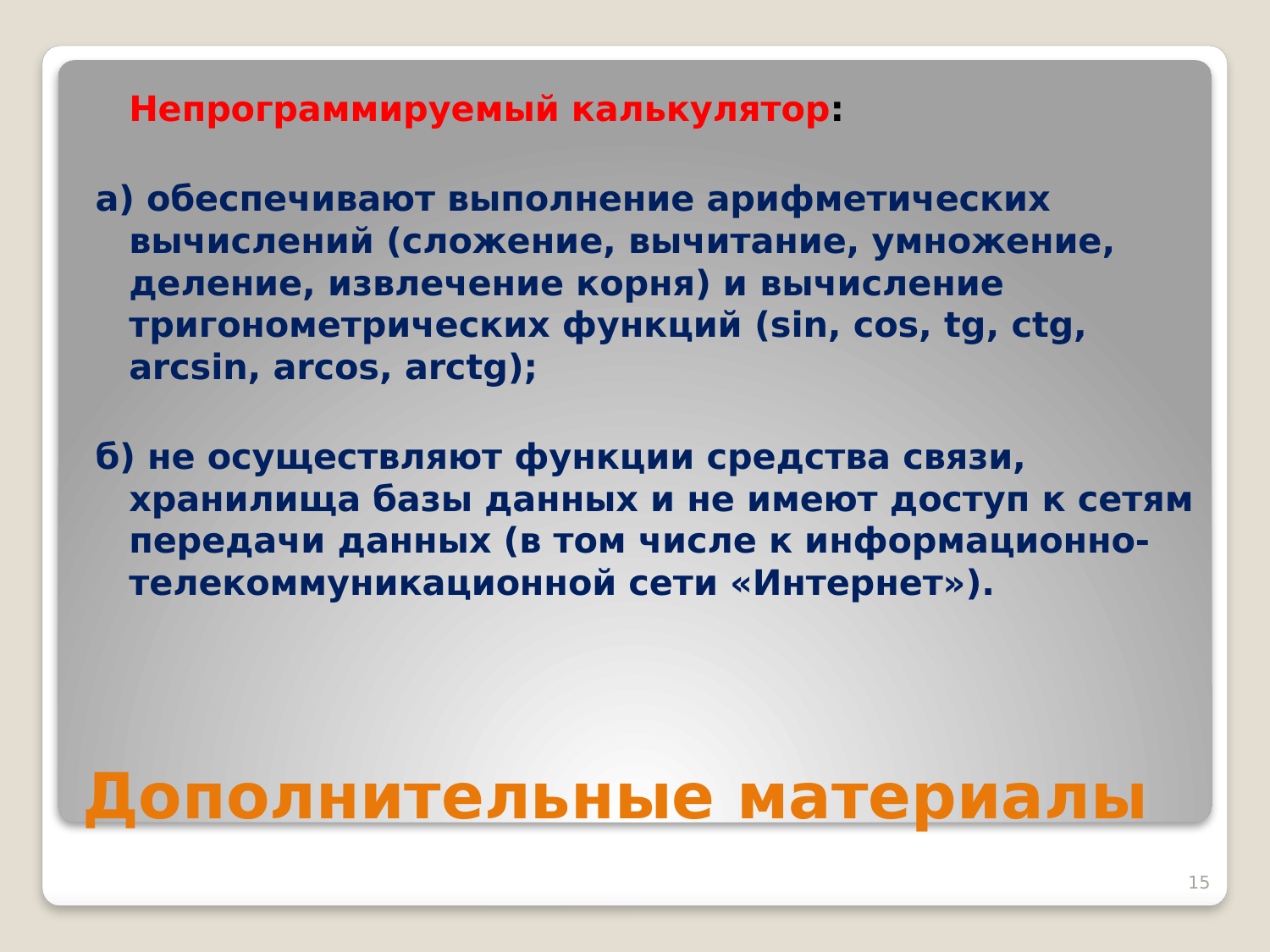

Непрограммируемый калькулятор:

а) обеспечивают выполнение арифметических вычислений (сложение, вычитание, умножение, деление, извлечение корня) и вычисление тригонометрических функций (sin, cos, tg, ctg, arcsin, arcos, arctg);

б) не осуществляют функции средства связи, хранилища базы данных и не имеют доступ к сетям передачи данных (в том числе к информационно-телекоммуникационной сети «Интернет»).
# Дополнительные материалы
15